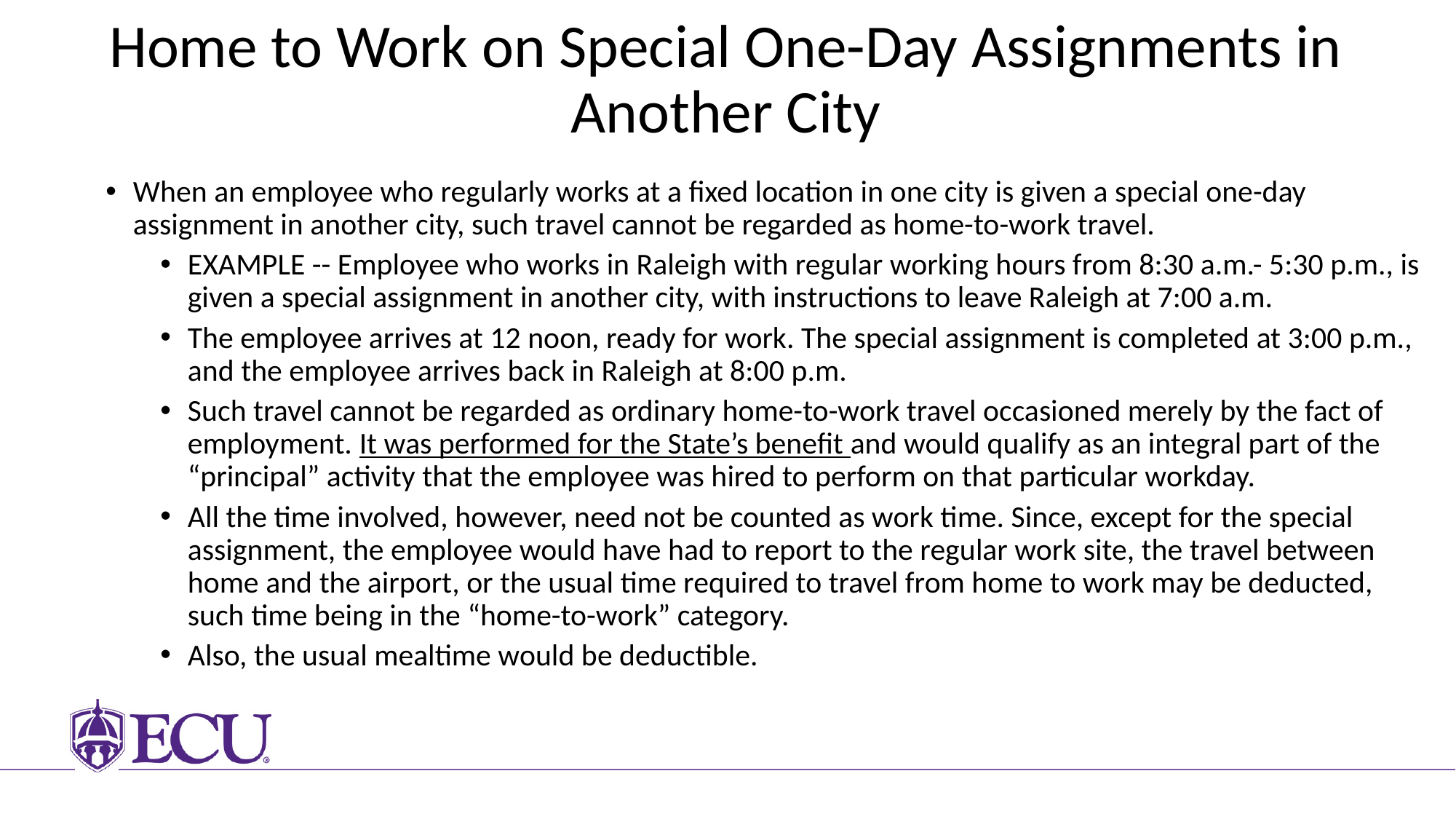

# Home to Work on Special One-Day Assignments in Another City
When an employee who regularly works at a fixed location in one city is given a special one-day assignment in another city, such travel cannot be regarded as home-to-work travel.
EXAMPLE -- Employee who works in Raleigh with regular working hours from 8:30 a.m.- 5:30 p.m., is given a special assignment in another city, with instructions to leave Raleigh at 7:00 a.m.
The employee arrives at 12 noon, ready for work. The special assignment is completed at 3:00 p.m., and the employee arrives back in Raleigh at 8:00 p.m.
Such travel cannot be regarded as ordinary home-to-work travel occasioned merely by the fact of employment. It was performed for the State’s benefit and would qualify as an integral part of the “principal” activity that the employee was hired to perform on that particular workday.
All the time involved, however, need not be counted as work time. Since, except for the special assignment, the employee would have had to report to the regular work site, the travel between home and the airport, or the usual time required to travel from home to work may be deducted, such time being in the “home-to-work” category.
Also, the usual mealtime would be deductible.